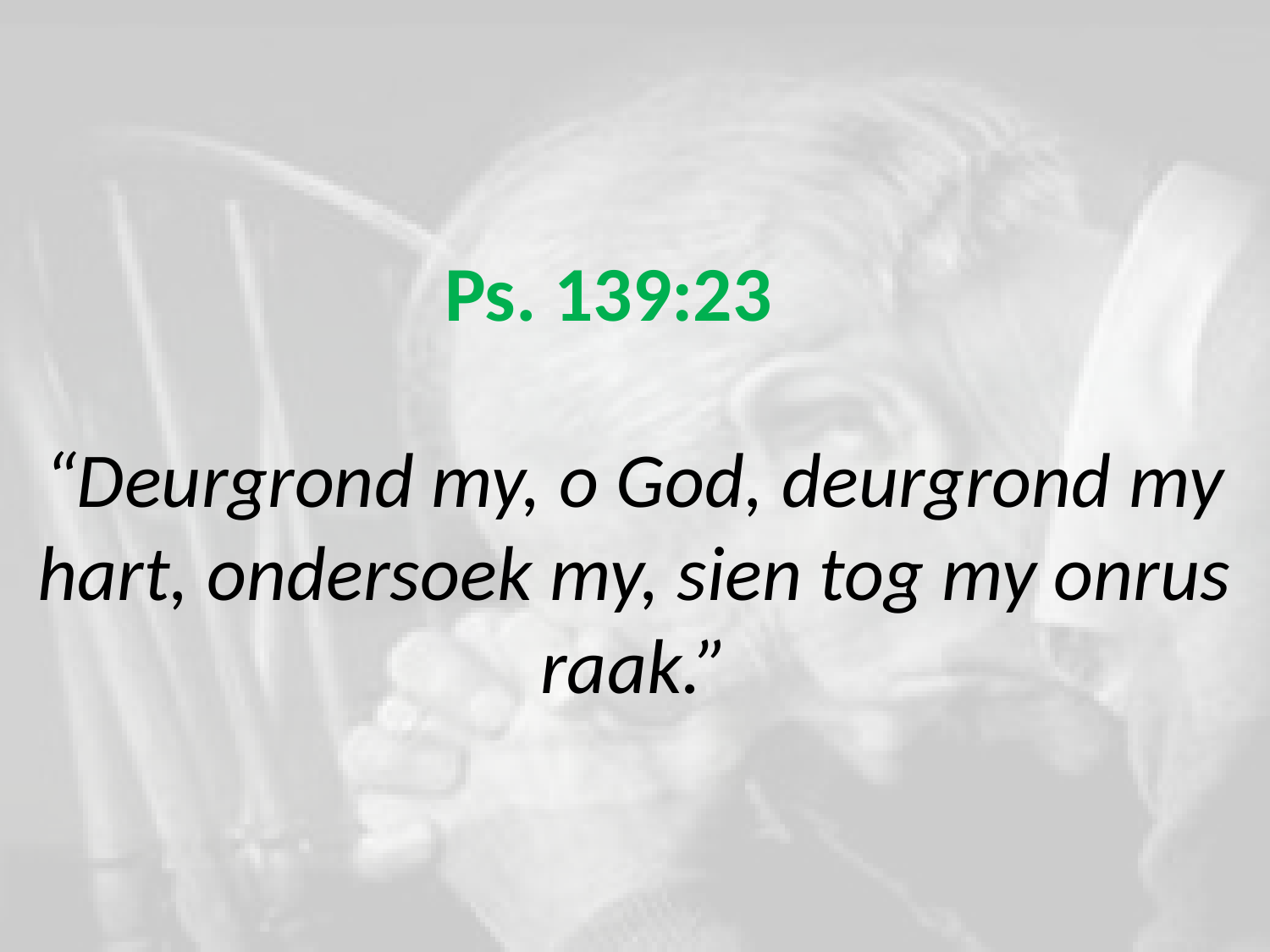

# Ps. 139:23 “Deurgrond my, o God, deurgrond my hart, ondersoek my, sien tog my onrus raak.”